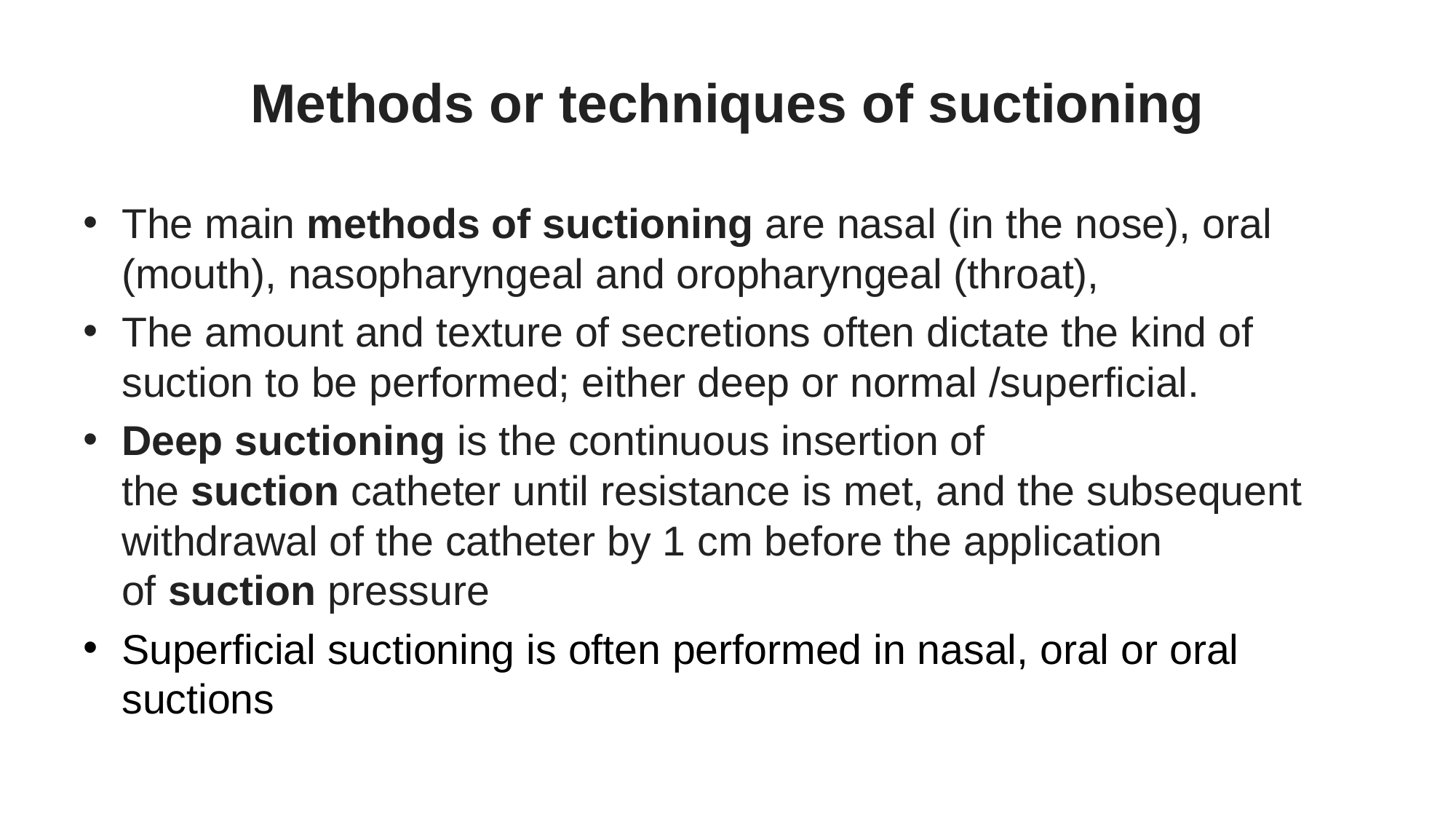

# Methods or techniques of suctioning
The main methods of suctioning are nasal (in the nose), oral (mouth), nasopharyngeal and oropharyngeal (throat),
The amount and texture of secretions often dictate the kind of suction to be performed; either deep or normal /superficial.
Deep suctioning is the continuous insertion of the suction catheter until resistance is met, and the subsequent withdrawal of the catheter by 1 cm before the application of suction pressure
Superficial suctioning is often performed in nasal, oral or oral suctions